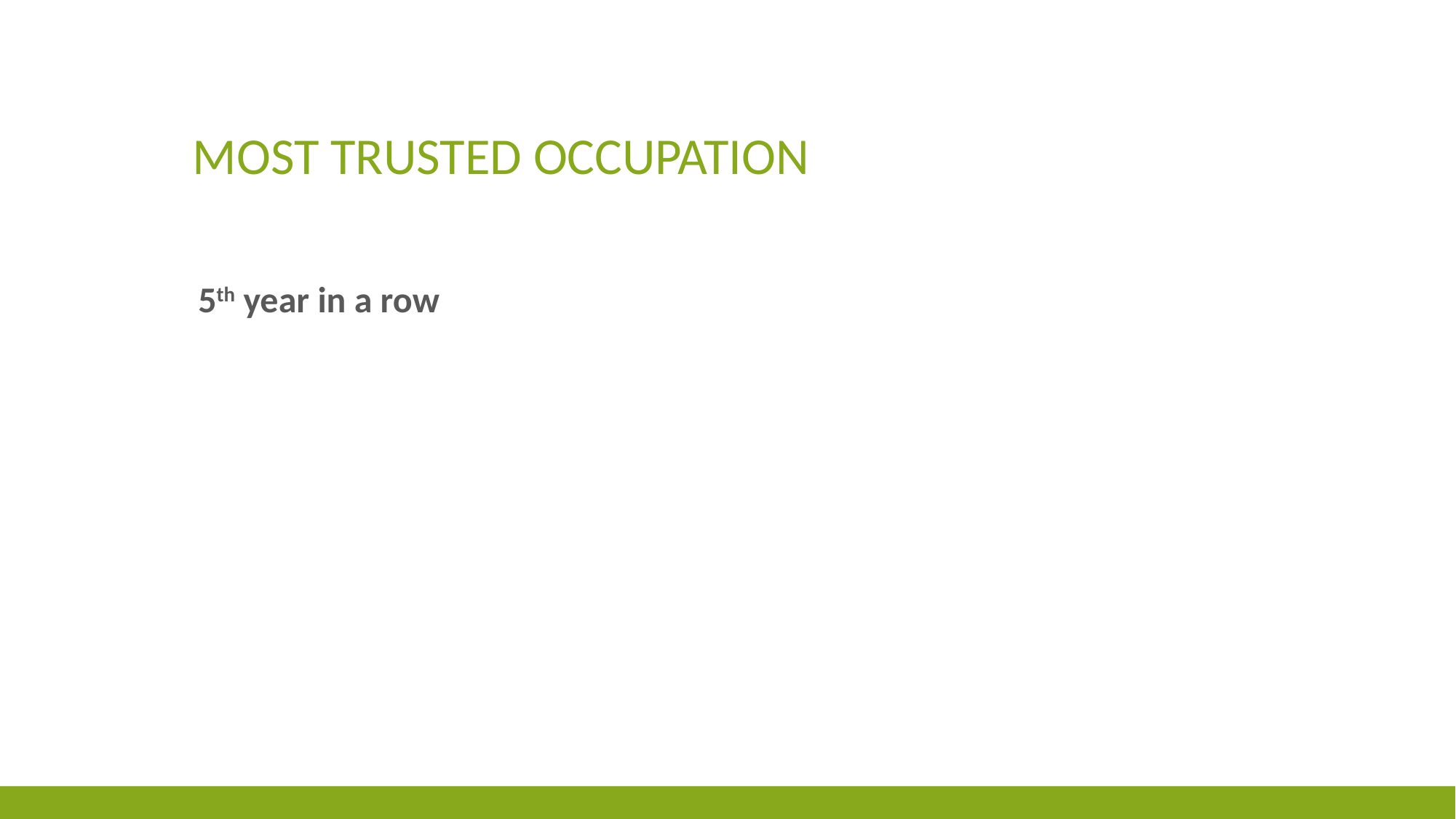

# Most Trusted Occupation

5th year in a row